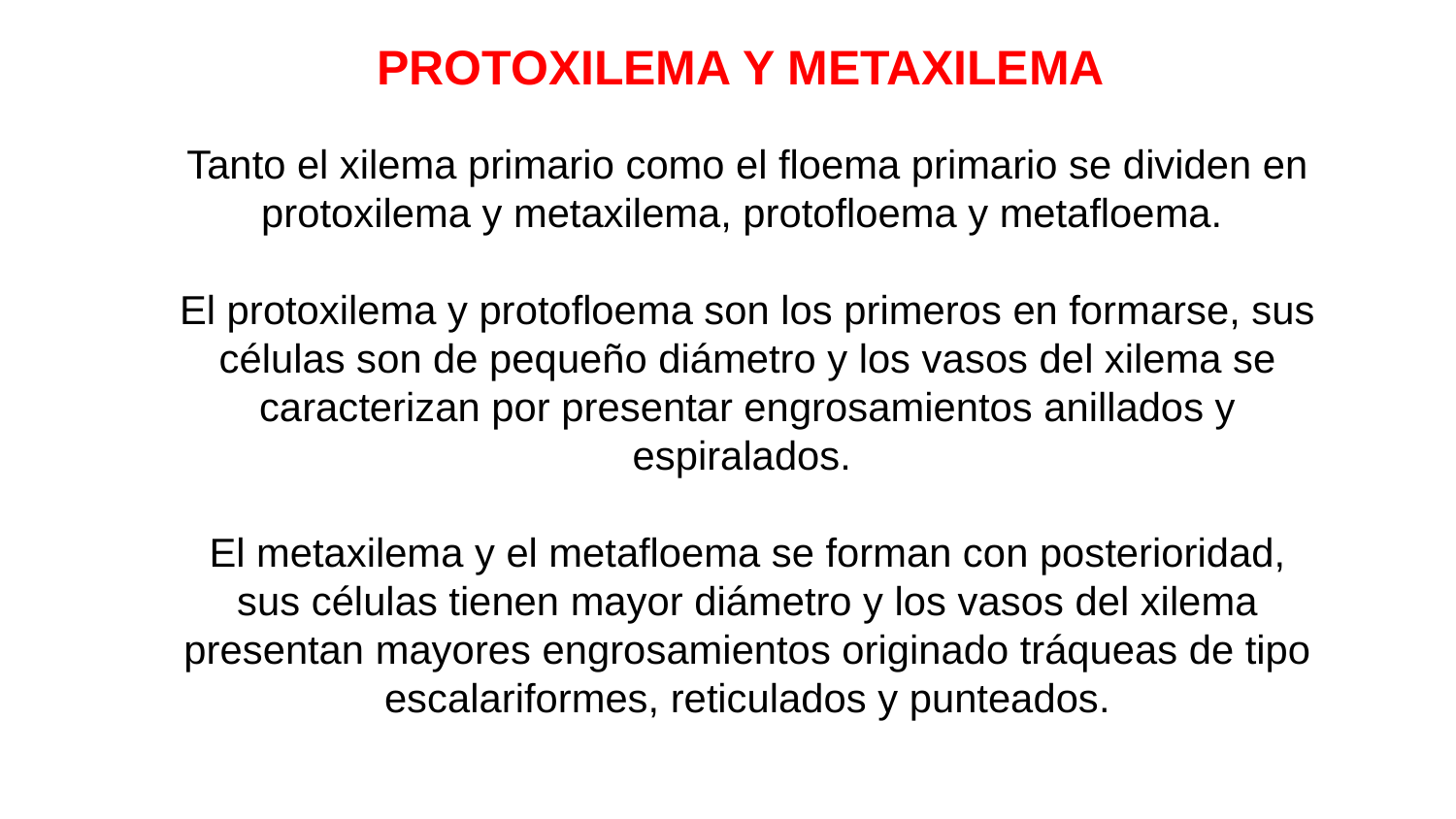

PROTOXILEMA Y METAXILEMA

Tanto el xilema primario como el floema primario se dividen en protoxilema y metaxilema, protofloema y metafloema.

El protoxilema y protofloema son los primeros en formarse, sus células son de pequeño diámetro y los vasos del xilema se caracterizan por presentar engrosamientos anillados y espiralados.

El metaxilema y el metafloema se forman con posterioridad, sus células tienen mayor diámetro y los vasos del xilema presentan mayores engrosamientos originado tráqueas de tipo escalariformes, reticulados y punteados.